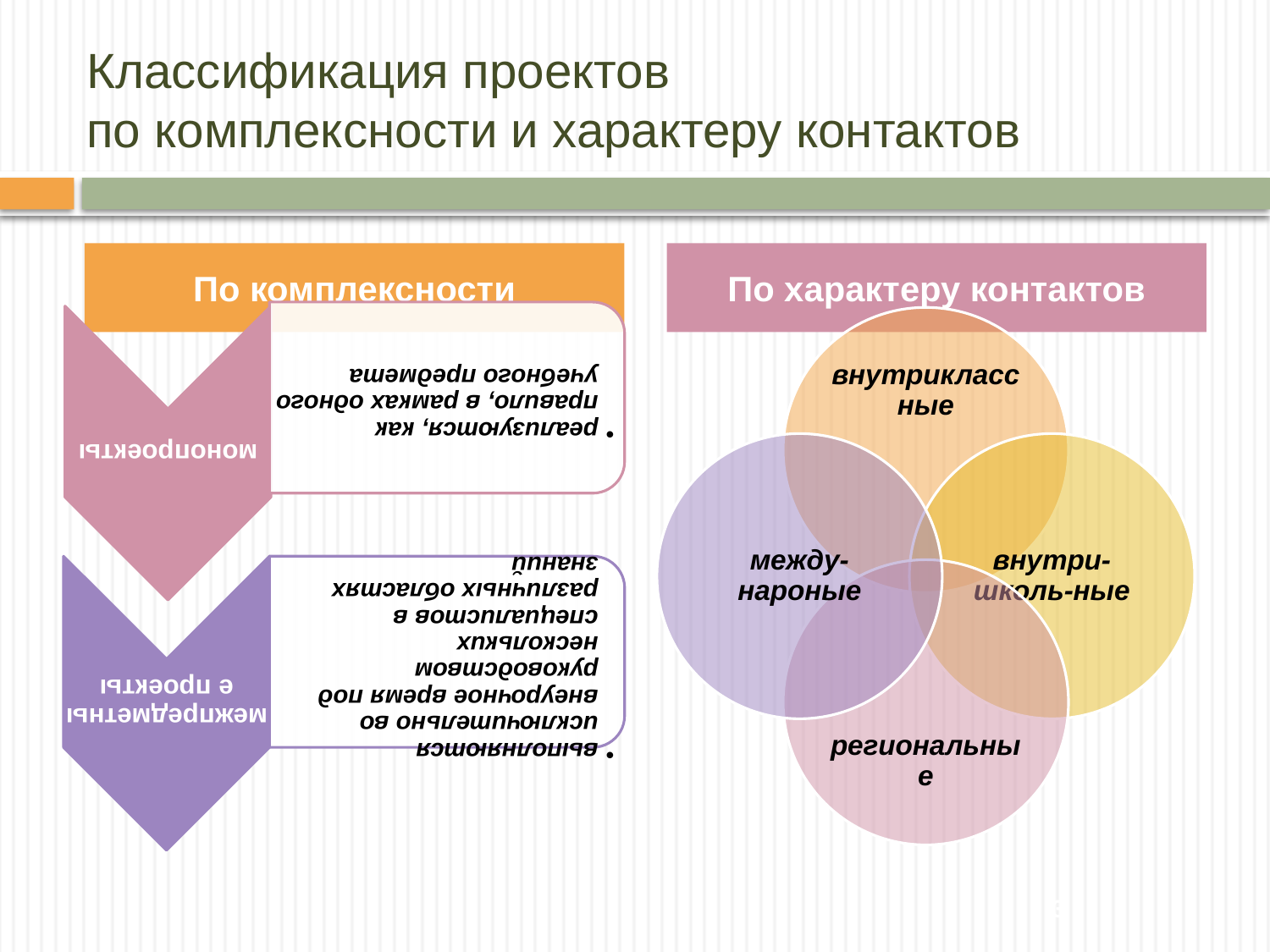

# Классификация проектов по комплексности и характеру контактов
По комплексности
По характеру контактов
монопроекты
реализуются, как правило, в рамках одного учебного предмета
межпредметные проекты
выполняются исключительно во внеурочное время под руководством нескольких специалистов в различных областях знаний
внутриклассные
внутри-школь-ные
региональные
между-нароные
3